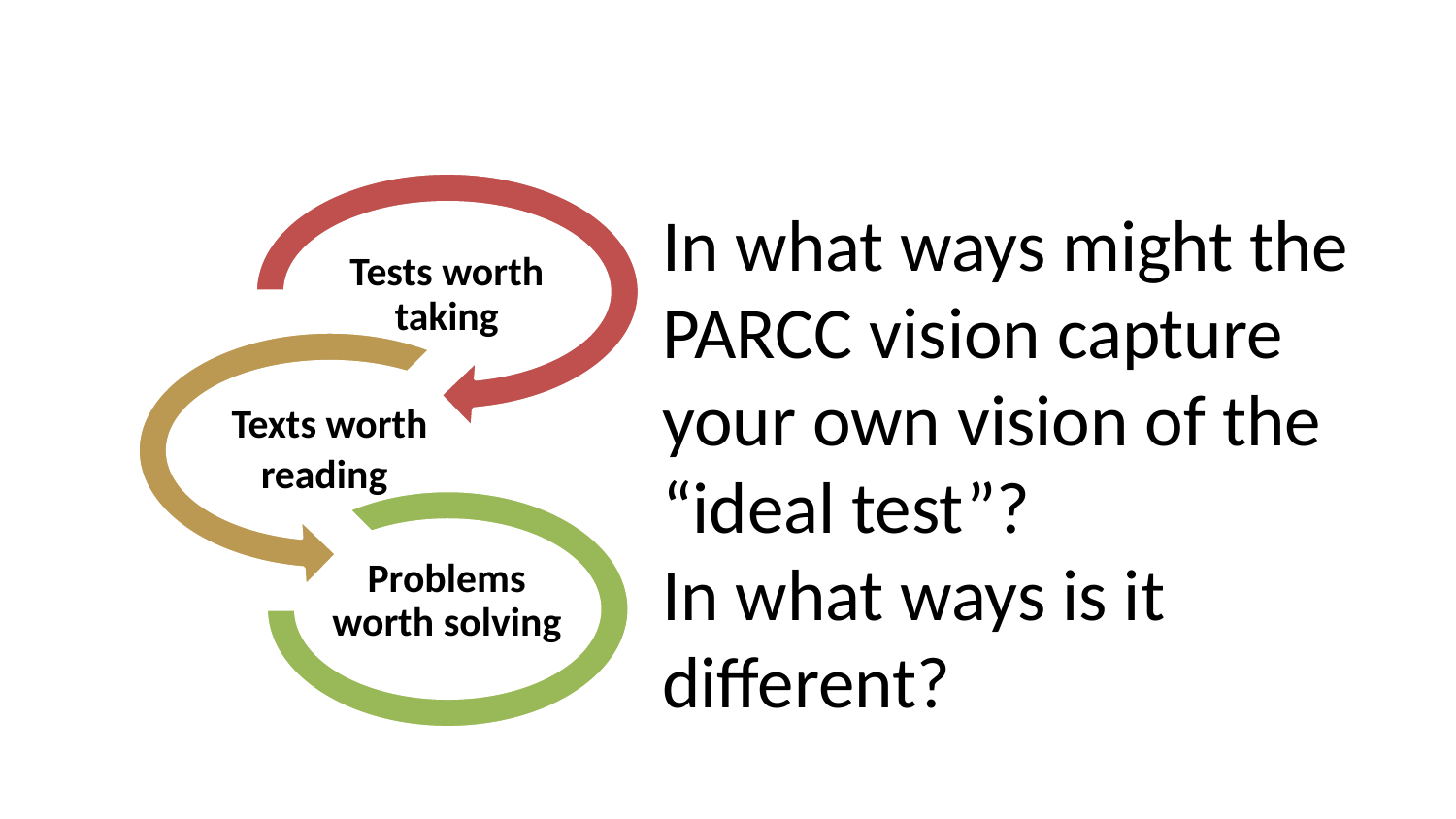

#

Tests worth taking

Texts worth reading

Problems worth solving

In what ways might the PARCC vision capture your own vision of the “ideal test”?
In what ways is it different?